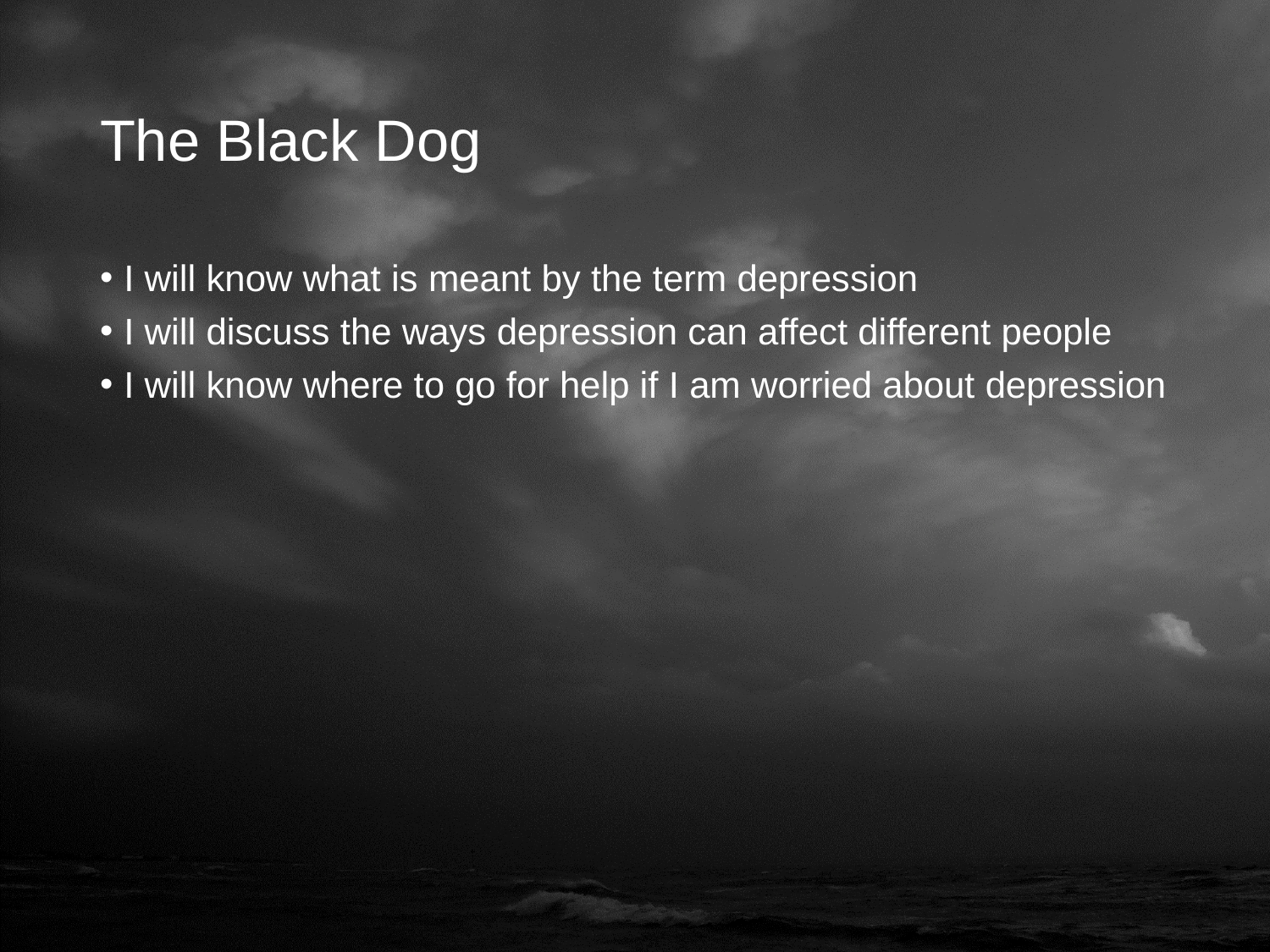

# The Black Dog
I will know what is meant by the term depression
I will discuss the ways depression can affect different people
I will know where to go for help if I am worried about depression